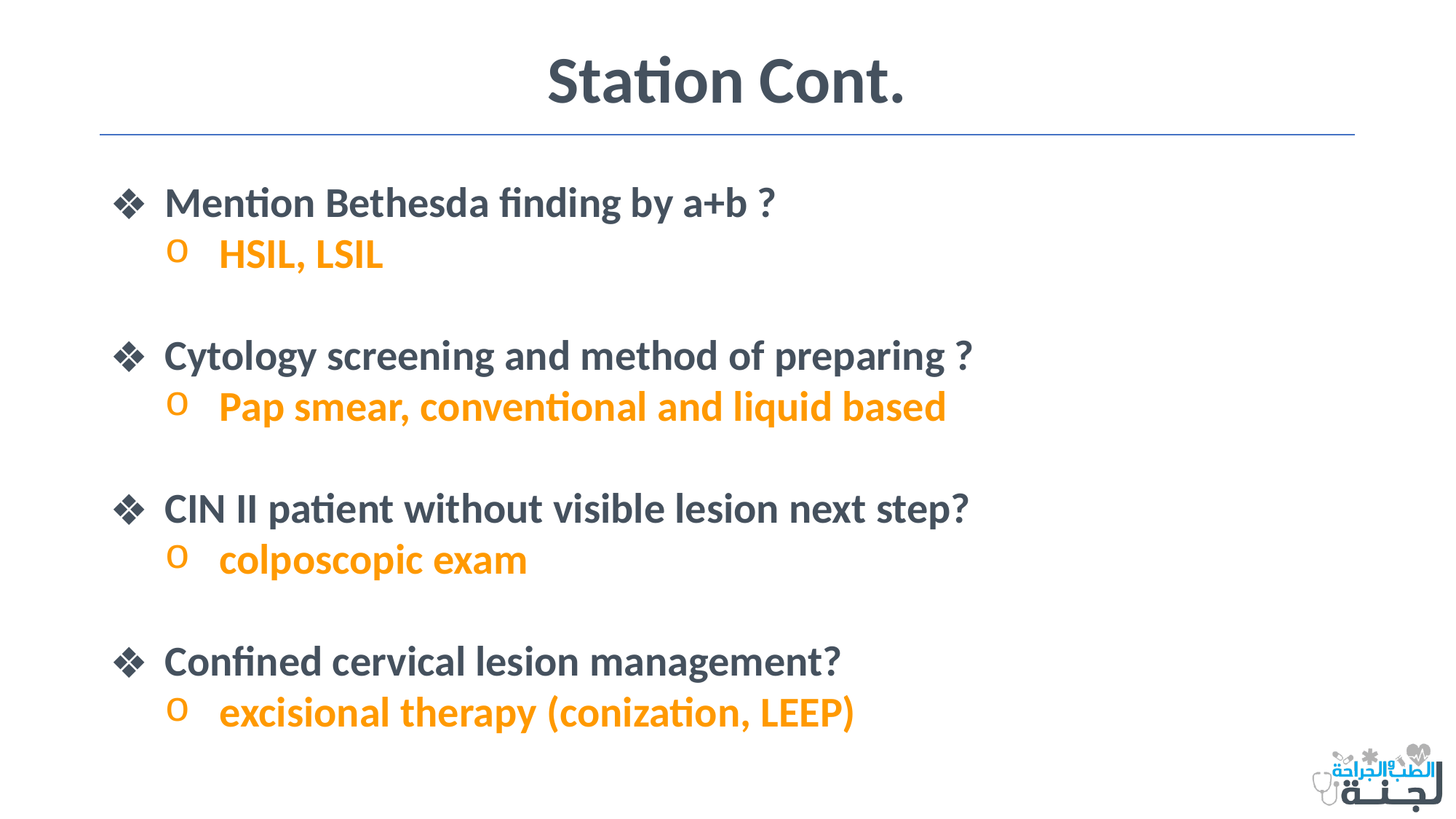

Station Cont.
Mention Bethesda finding by a+b ?
HSIL, LSIL

Cytology screening and method of preparing ?
Pap smear, conventional and liquid based

CIN II patient without visible lesion next step?
colposcopic exam

Confined cervical lesion management?
excisional therapy (conization, LEEP)